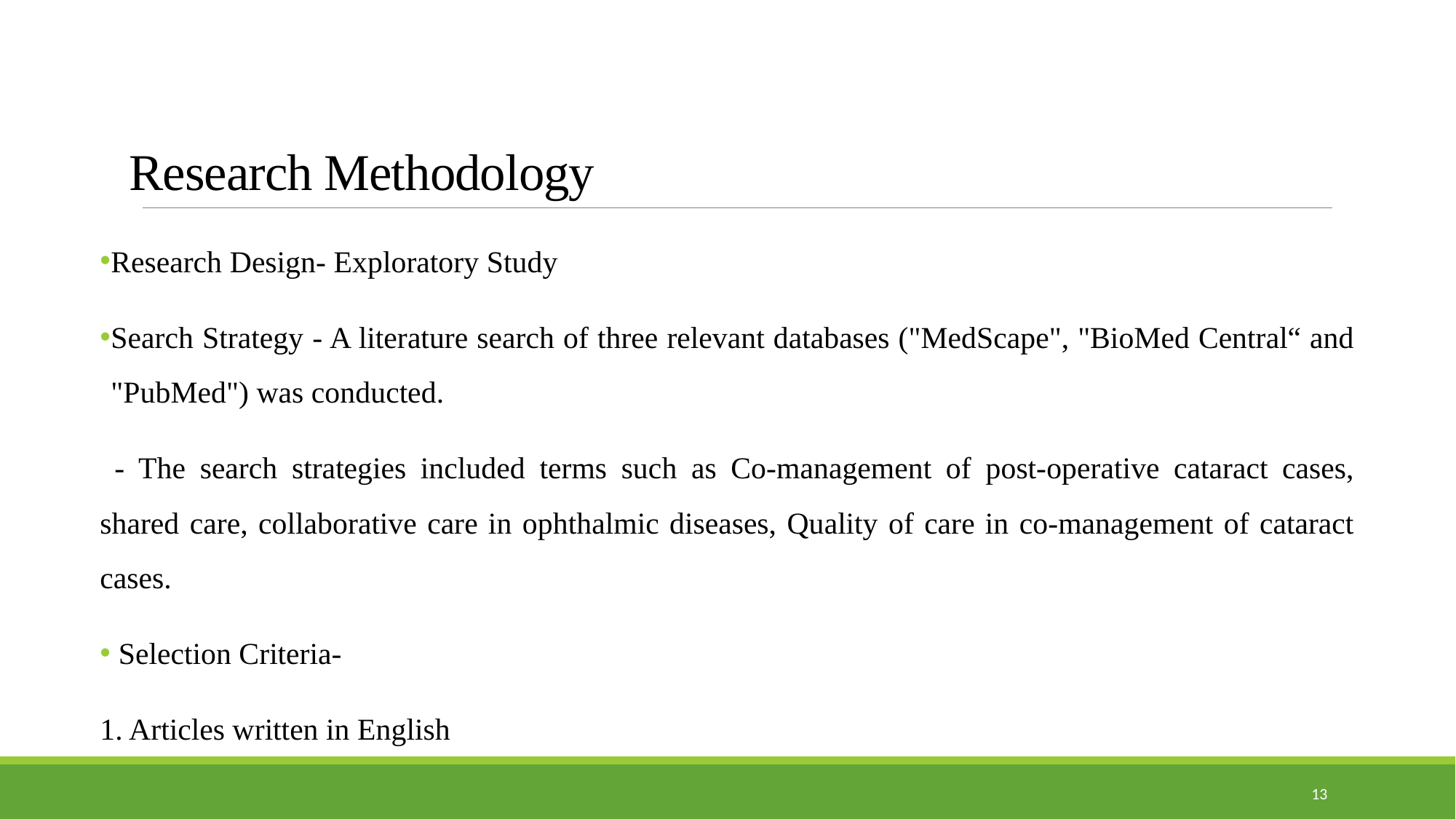

# Research Methodology
Research Design- Exploratory Study
Search Strategy - A literature search of three relevant databases ("MedScape", "BioMed Central“ and "PubMed") was conducted.
 - The search strategies included terms such as Co-management of post-operative cataract cases, shared care, collaborative care in ophthalmic diseases, Quality of care in co-management of cataract cases.
 Selection Criteria-
1. Articles written in English

13